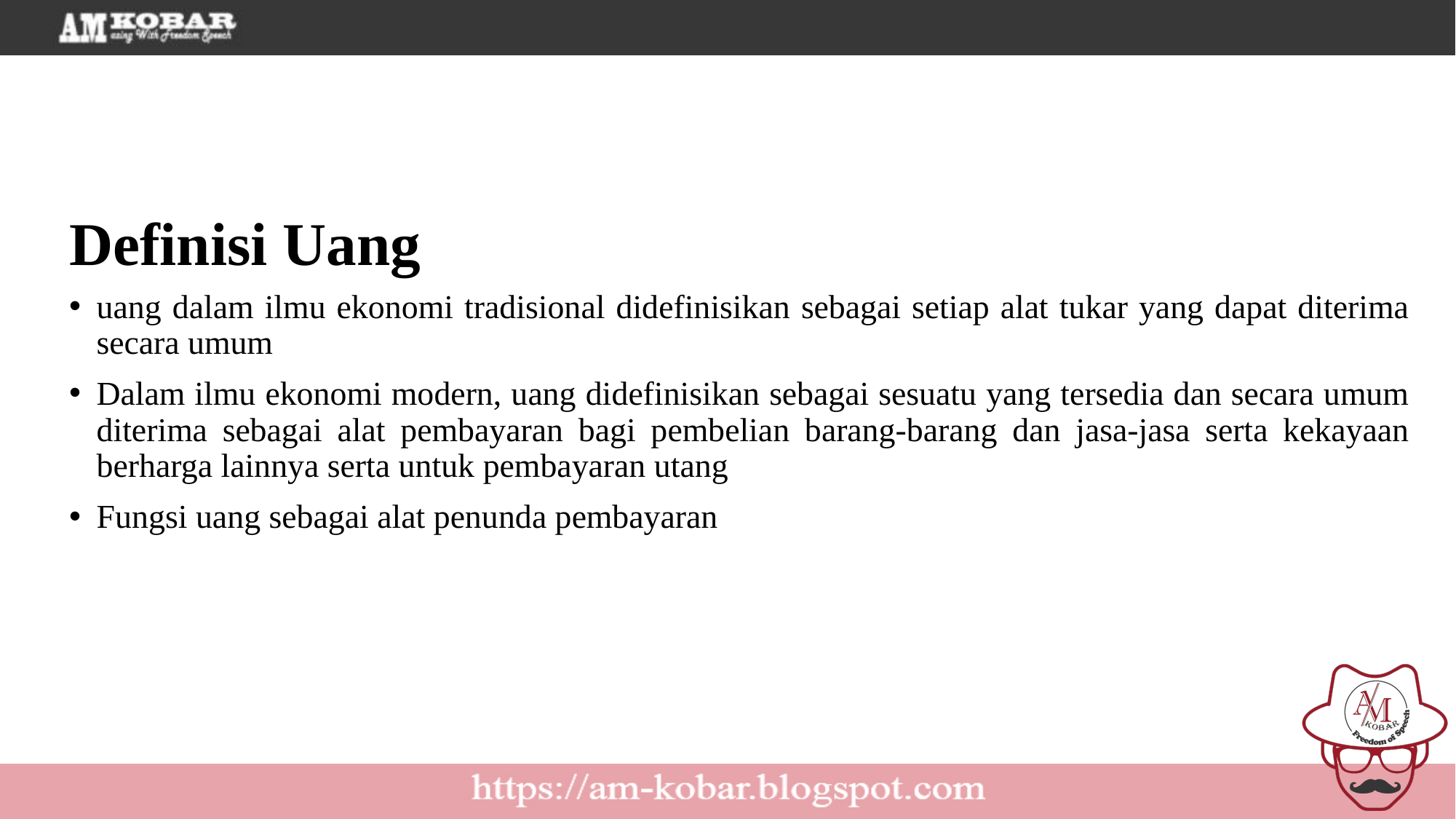

Definisi Uang
uang dalam ilmu ekonomi tradisional didefinisikan sebagai setiap alat tukar yang dapat diterima secara umum
Dalam ilmu ekonomi modern, uang didefinisikan sebagai sesuatu yang tersedia dan secara umum diterima sebagai alat pembayaran bagi pembelian barang-barang dan jasa-jasa serta kekayaan berharga lainnya serta untuk pembayaran utang
Fungsi uang sebagai alat penunda pembayaran